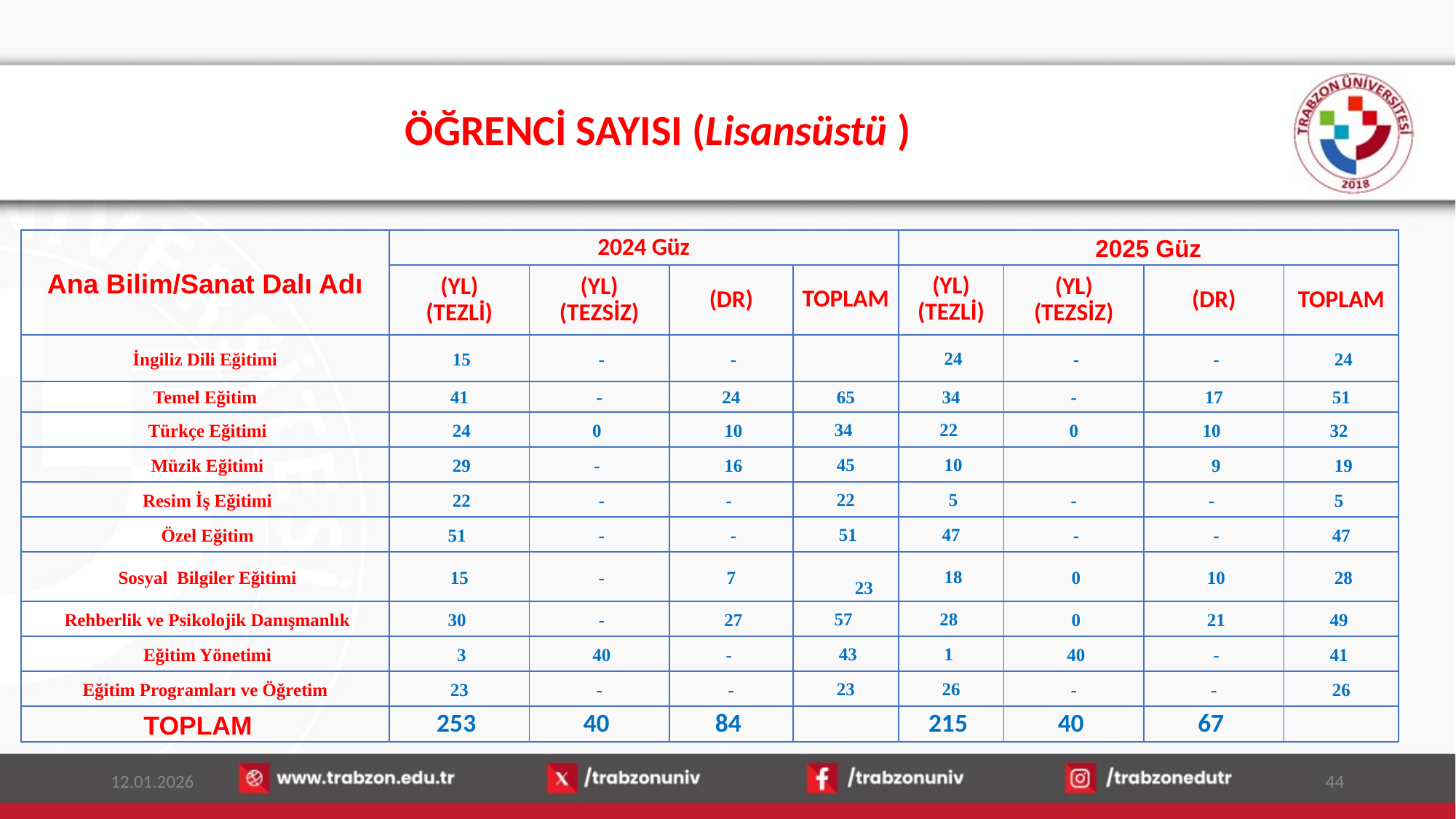

# ÖĞRENCİ SAYISI (Lisansüstü )
| Ana Bilim/Sanat Dalı Adı | 2024 Güz |  |  |  | 2025 Güz |  |  |  |
| --- | --- | --- | --- | --- | --- | --- | --- | --- |
|  | (YL) (TEZLİ) | (YL) (TEZSİZ) | (DR) | TOPLAM | (YL) (TEZLİ) | (YL) (TEZSİZ) | (DR) | TOPLAM |
| İngiliz Dili Eğitimi | 15 | - | - |  | 24 | - | - | 24 |
| Temel Eğitim | 41 | - | 24 | 65 | 34 | - | 17 | 51 |
| Türkçe Eğitimi | 24 | 0 | 10 | 34 | 22 | 0 | 10 | 32 |
| Müzik Eğitimi | 29 | - | 16 | 45 | 10 |  | 9 | 19 |
| Resim İş Eğitimi | 22 | - | - | 22 | 5 | - | - | 5 |
| Özel Eğitim | 51 | - | - | 51 | 47 | - | - | 47 |
| Sosyal Bilgiler Eğitimi | 15 | - | 7 | 23 | 18 | 0 | 10 | 28 |
| Rehberlik ve Psikolojik Danışmanlık | 30 | - | 27 | 57 | 28 | 0 | 21 | 49 |
| Eğitim Yönetimi | 3 | 40 | - | 43 | 1 | 40 | - | 41 |
| Eğitim Programları ve Öğretim | 23 | - | - | 23 | 26 | - | - | 26 |
| TOPLAM | 253 | 40 | 84 |  | 215 | 40 | 67 |  |
12.01.2026
44